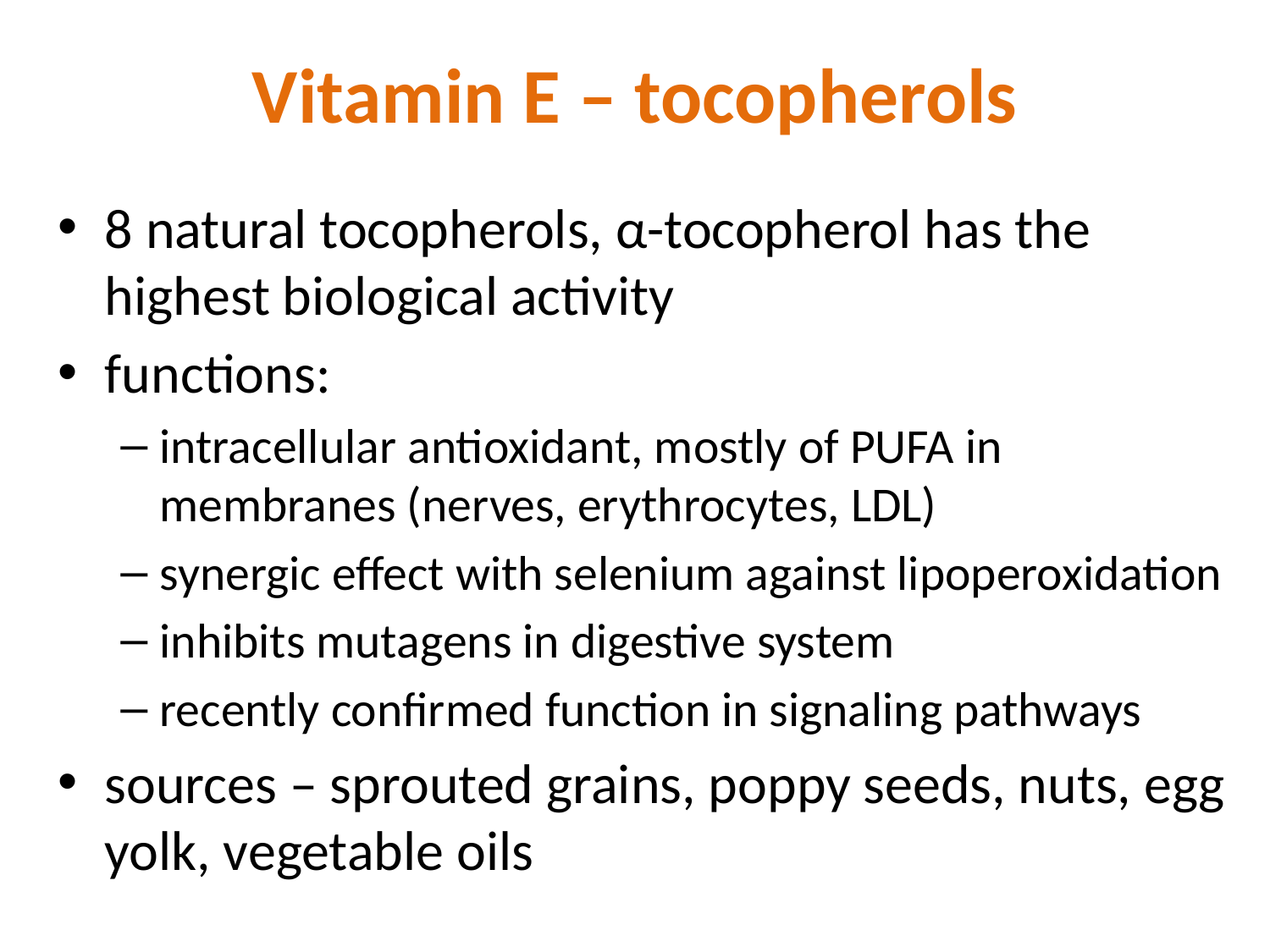

# Vitamin E – tocopherols
8 natural tocopherols, α-tocopherol has the highest biological activity
functions:
intracellular antioxidant, mostly of PUFA in membranes (nerves, erythrocytes, LDL)
synergic effect with selenium against lipoperoxidation
inhibits mutagens in digestive system
recently confirmed function in signaling pathways
sources – sprouted grains, poppy seeds, nuts, egg yolk, vegetable oils